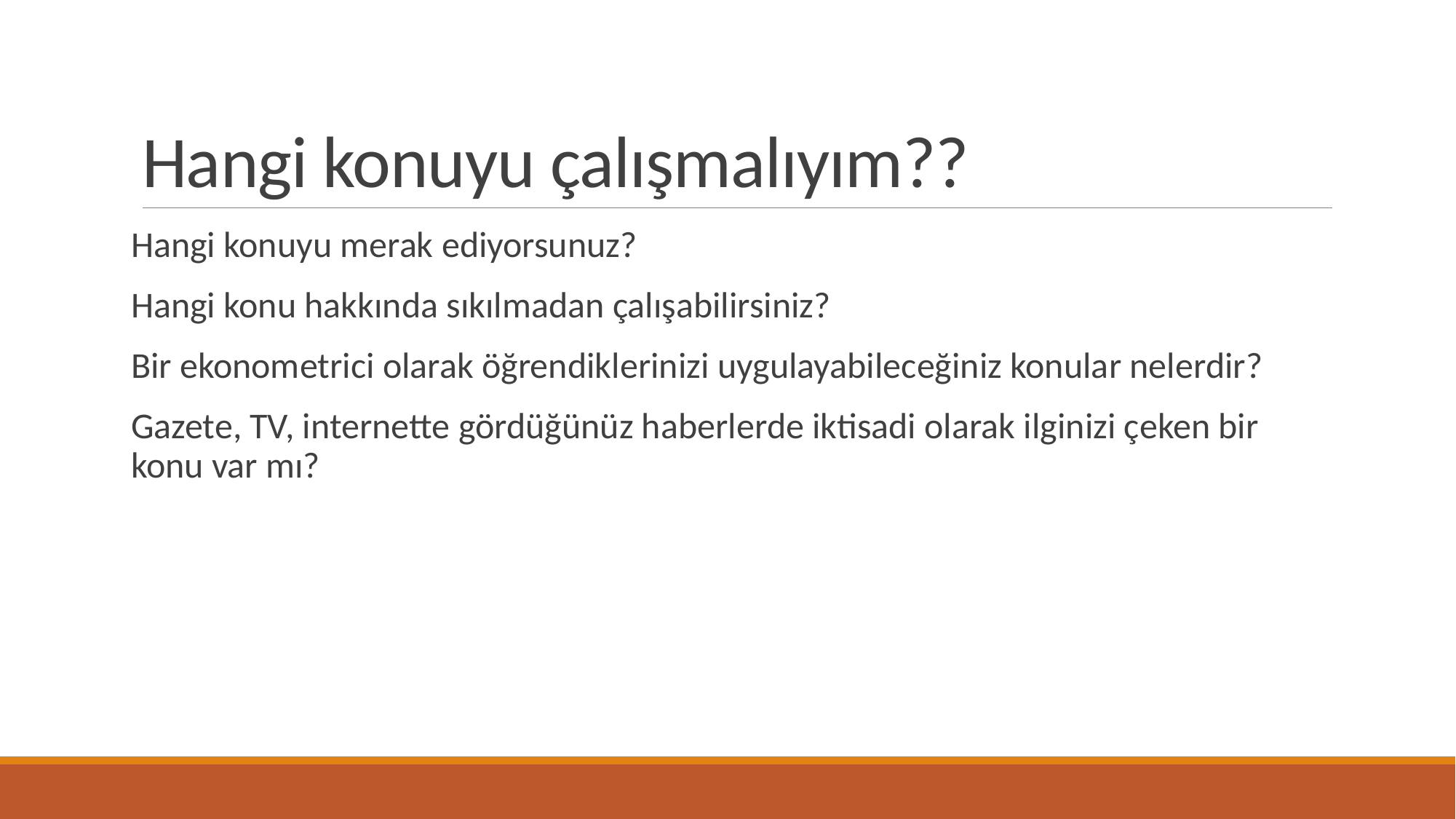

# Hangi konuyu çalışmalıyım??
Hangi konuyu merak ediyorsunuz?
Hangi konu hakkında sıkılmadan çalışabilirsiniz?
Bir ekonometrici olarak öğrendiklerinizi uygulayabileceğiniz konular nelerdir?
Gazete, TV, internette gördüğünüz haberlerde iktisadi olarak ilginizi çeken bir konu var mı?